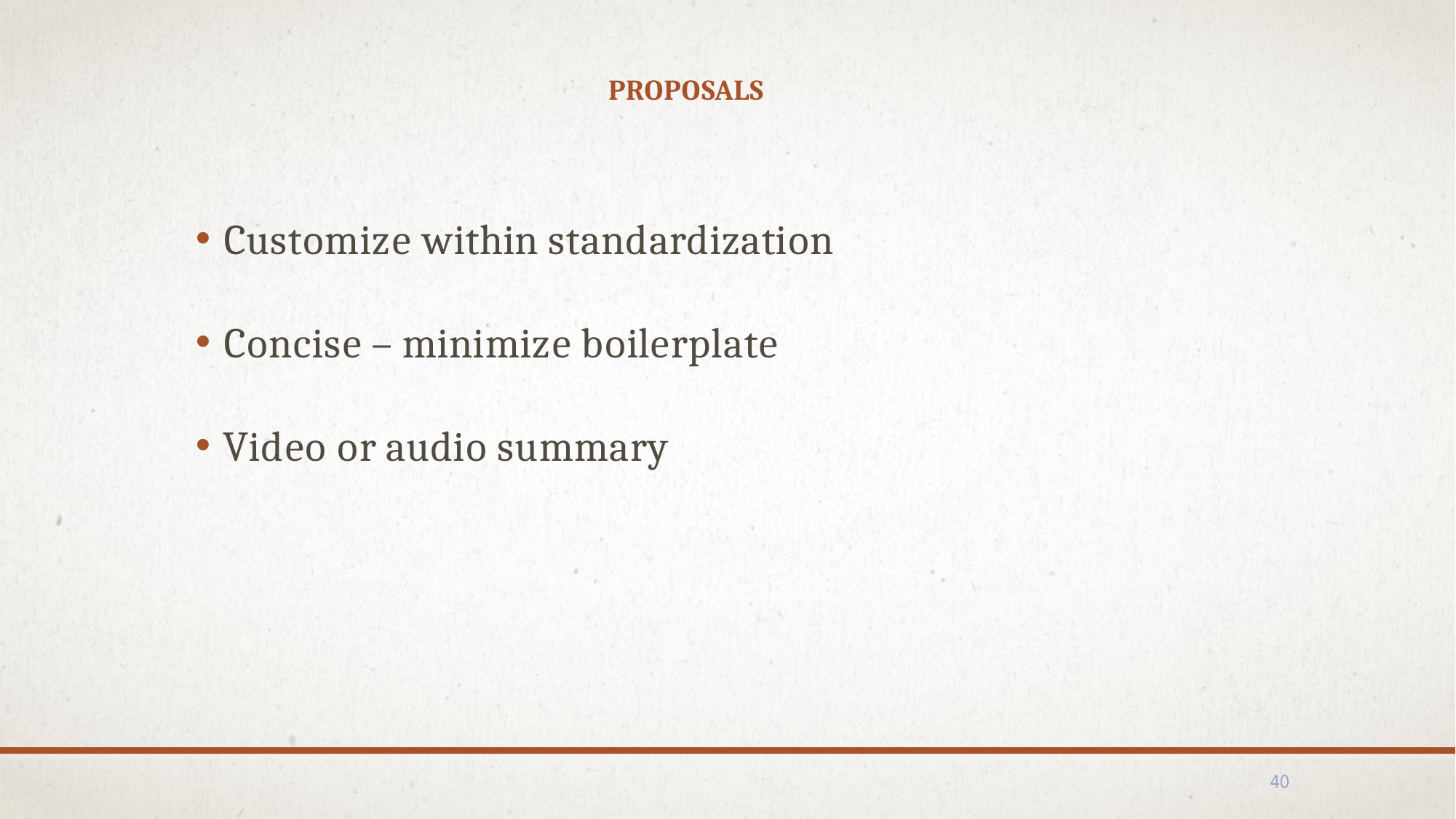

# Proposals
Customize within standardization
Concise – minimize boilerplate
Video or audio summary
40